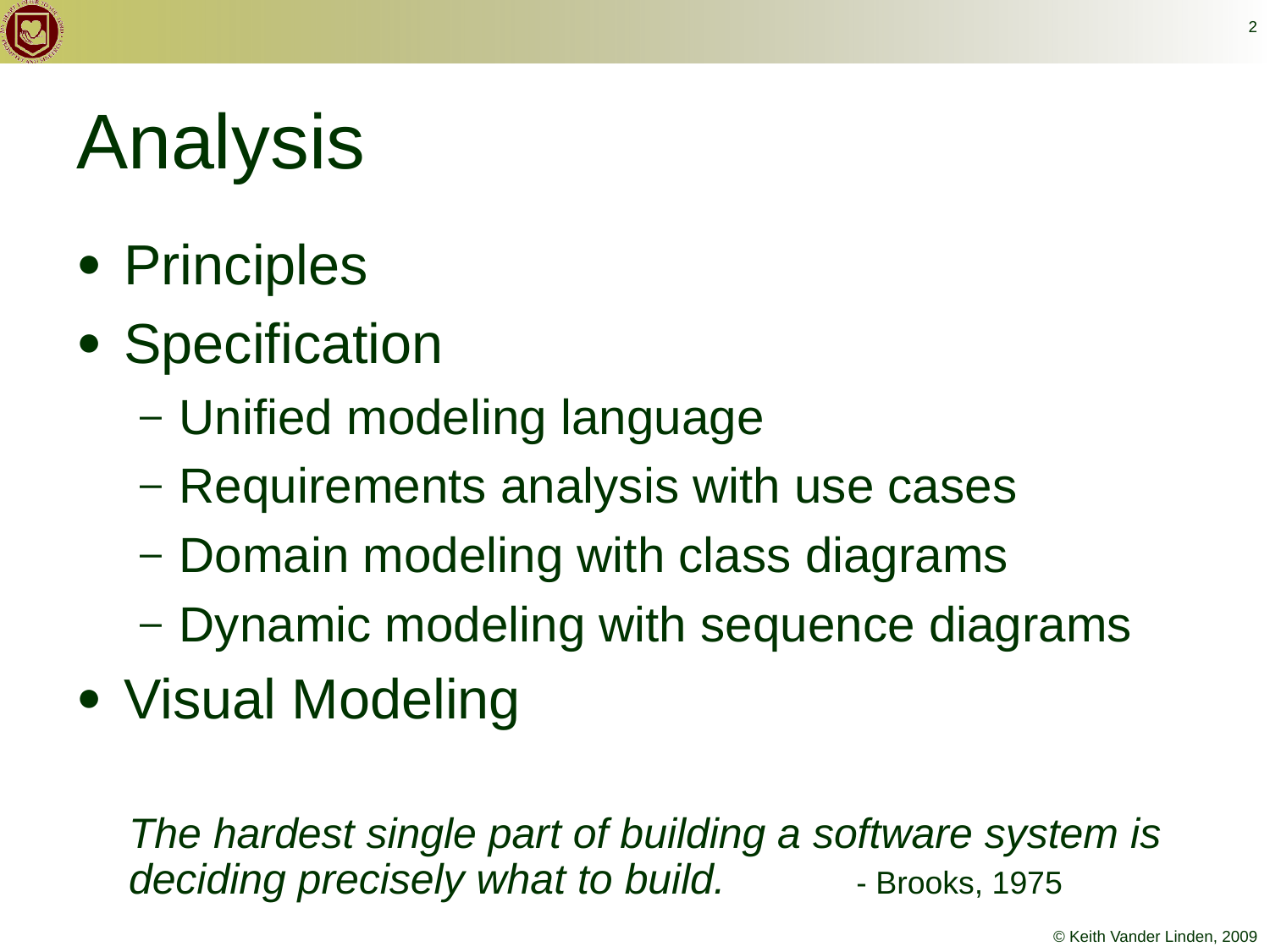

2
# Analysis
Principles
Specification
Unified modeling language
Requirements analysis with use cases
Domain modeling with class diagrams
Dynamic modeling with sequence diagrams
Visual Modeling

The hardest single part of building a software system is deciding precisely what to build.           - Brooks, 1975